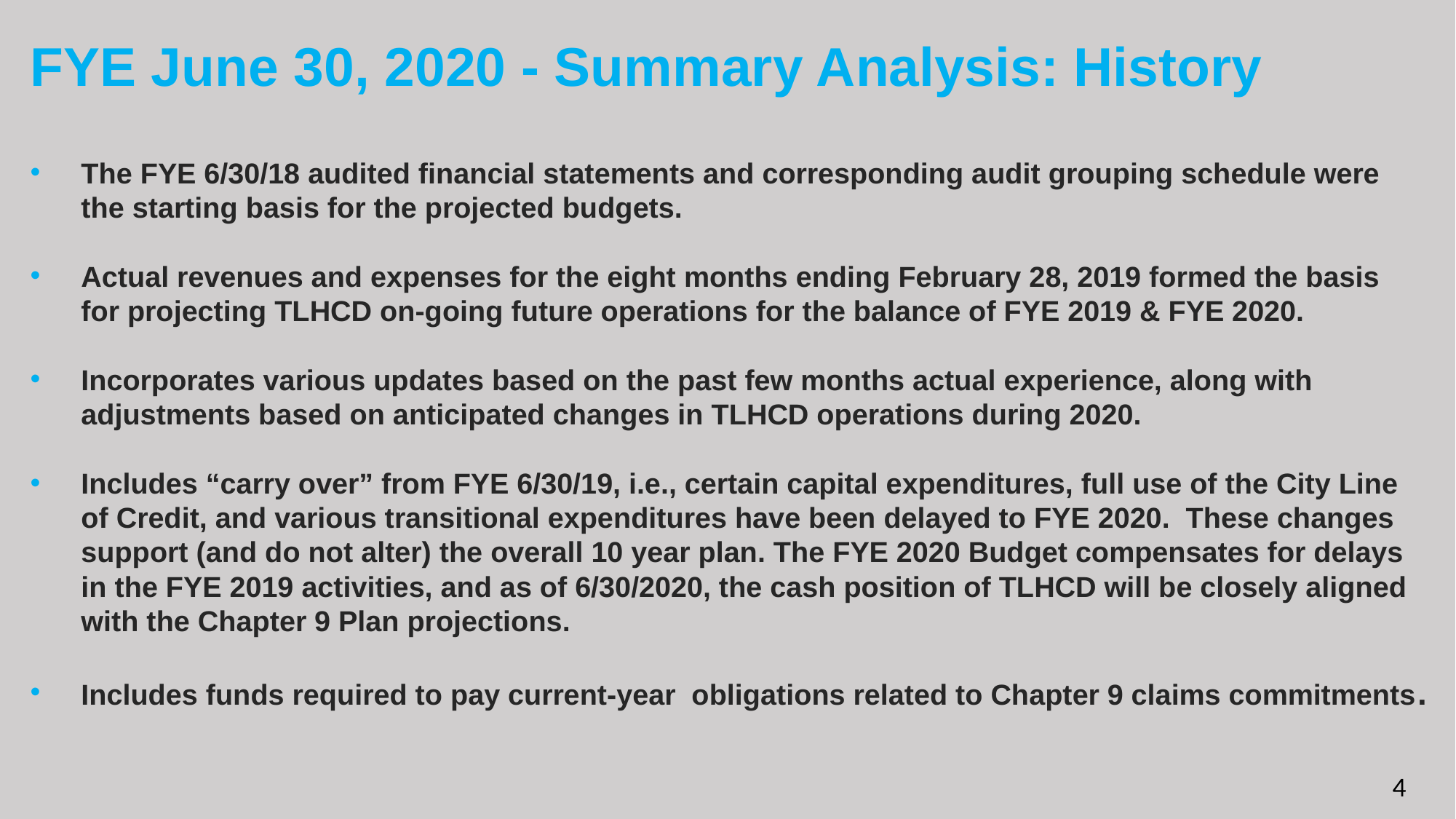

# FYE June 30, 2020 - Summary Analysis: History
The FYE 6/30/18 audited financial statements and corresponding audit grouping schedule were the starting basis for the projected budgets.

Actual revenues and expenses for the eight months ending February 28, 2019 formed the basis for projecting TLHCD on-going future operations for the balance of FYE 2019 & FYE 2020.

Incorporates various updates based on the past few months actual experience, along with adjustments based on anticipated changes in TLHCD operations during 2020.

Includes “carry over” from FYE 6/30/19, i.e., certain capital expenditures, full use of the City Line of Credit, and various transitional expenditures have been delayed to FYE 2020.  These changes support (and do not alter) the overall 10 year plan. The FYE 2020 Budget compensates for delays in the FYE 2019 activities, and as of 6/30/2020, the cash position of TLHCD will be closely aligned with the Chapter 9 Plan projections.

Includes funds required to pay current-year  obligations related to Chapter 9 claims commitments.

4